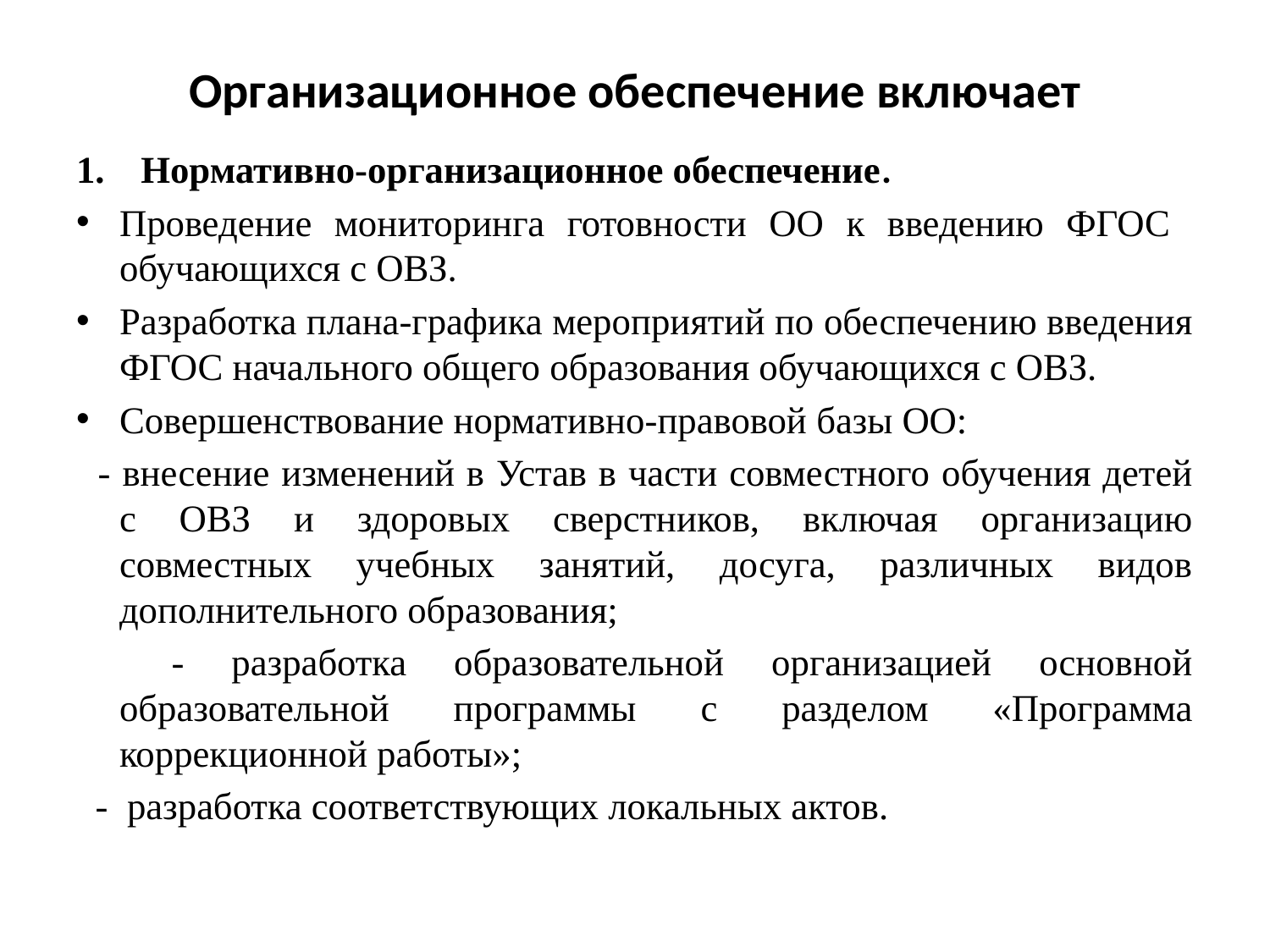

# Организационное обеспечение включает
Нормативно-организационное обеспечение.
Проведение мониторинга готовности ОО к введению ФГОС  обучающихся с ОВЗ.
Разработка плана-графика мероприятий по обеспечению введения ФГОС начального общего образования обучающихся с ОВЗ.
Совершенствование нормативно-правовой базы ОО:
  - внесение изменений в Устав в части совместного обучения детей с ОВЗ и здоровых сверстников, включая организацию совместных учебных занятий, досуга, различных видов дополнительного образования;
  - разработка образовательной организацией основной образовательной программы с разделом «Программа коррекционной работы»;
  -  разработка соответствующих локальных актов.